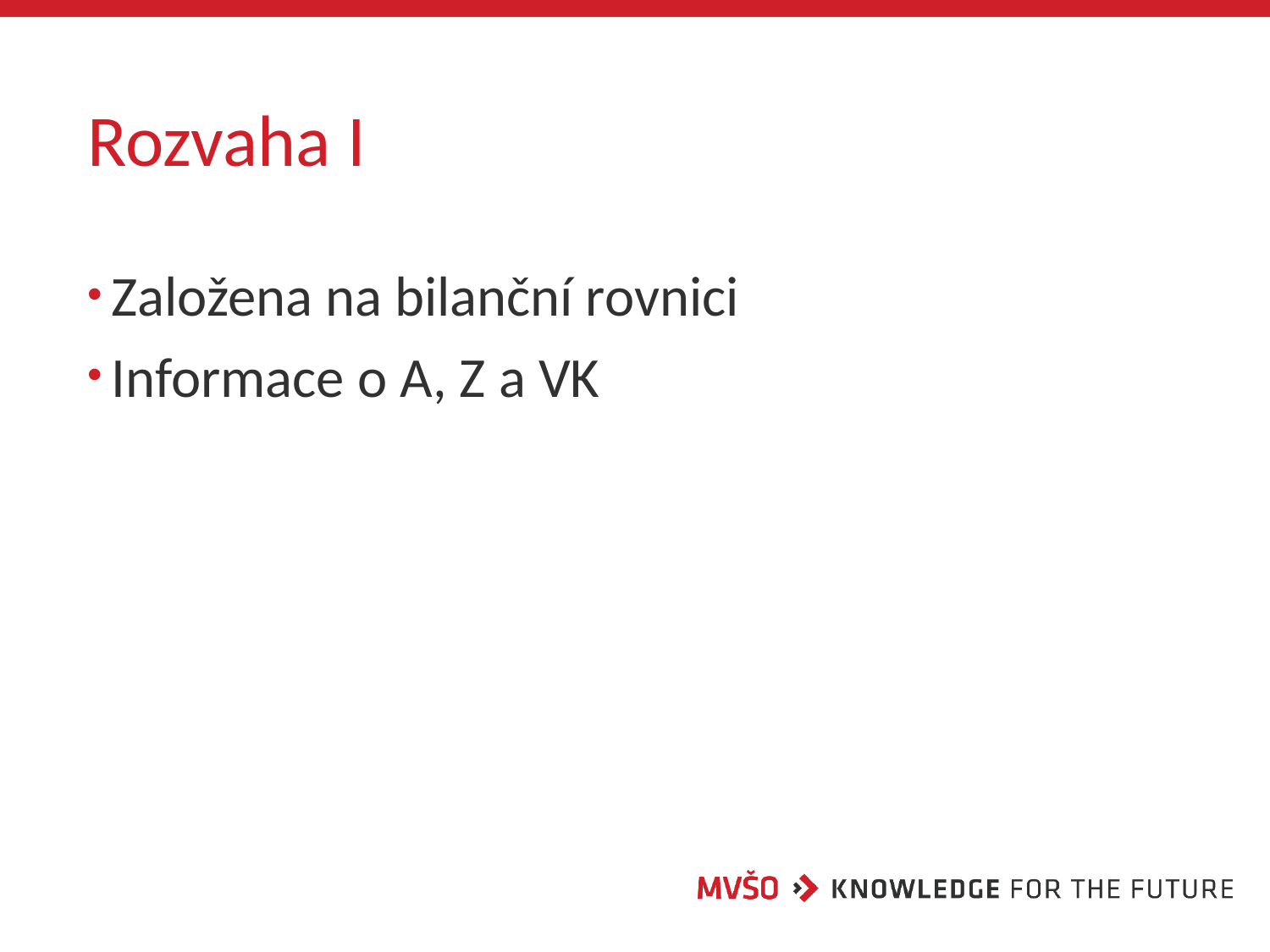

# Rozvaha I
Založena na bilanční rovnici
Informace o A, Z a VK